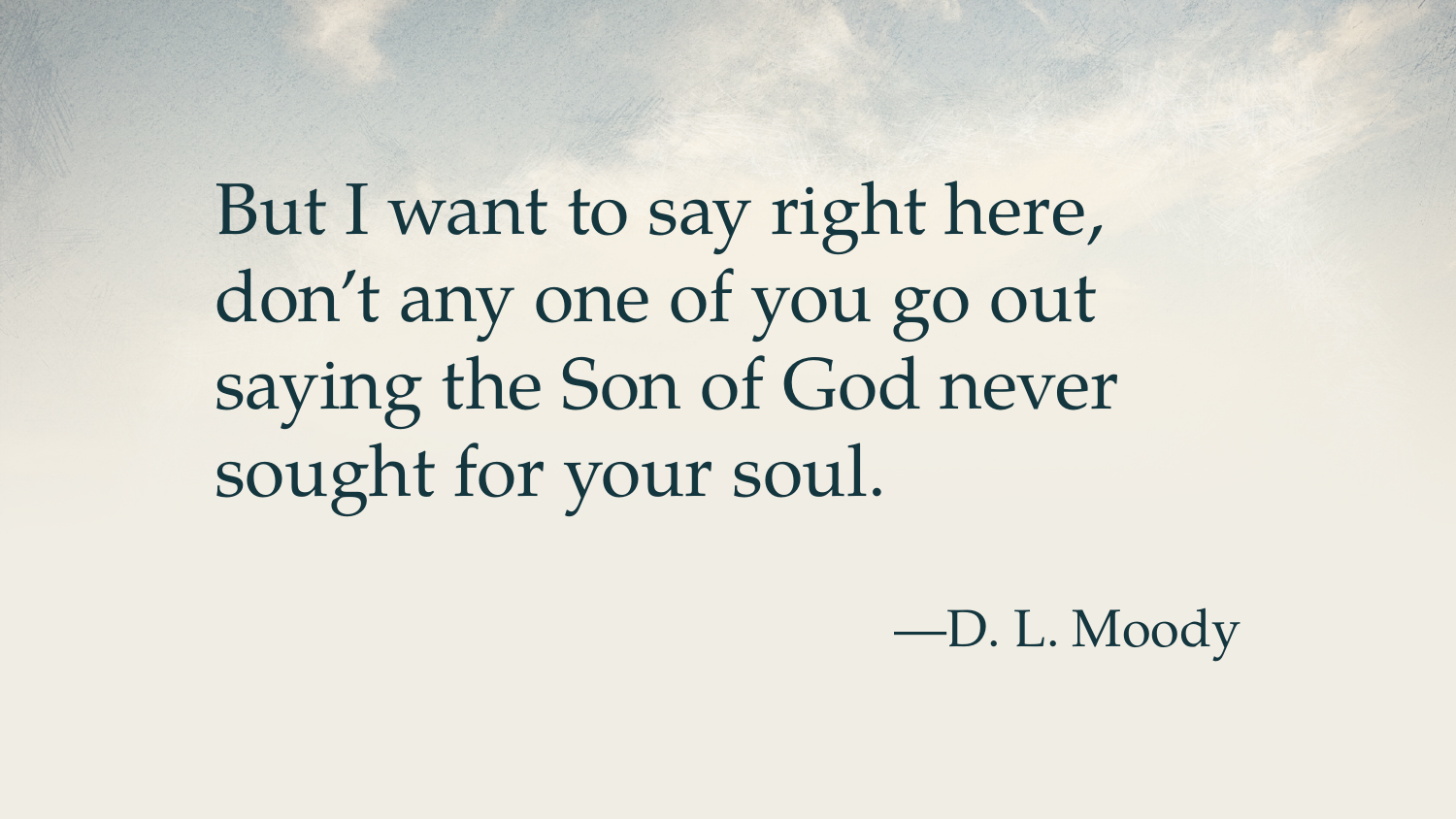

But I want to say right here, don’t any one of you go out saying the Son of God never sought for your soul.

—D. L. Moody